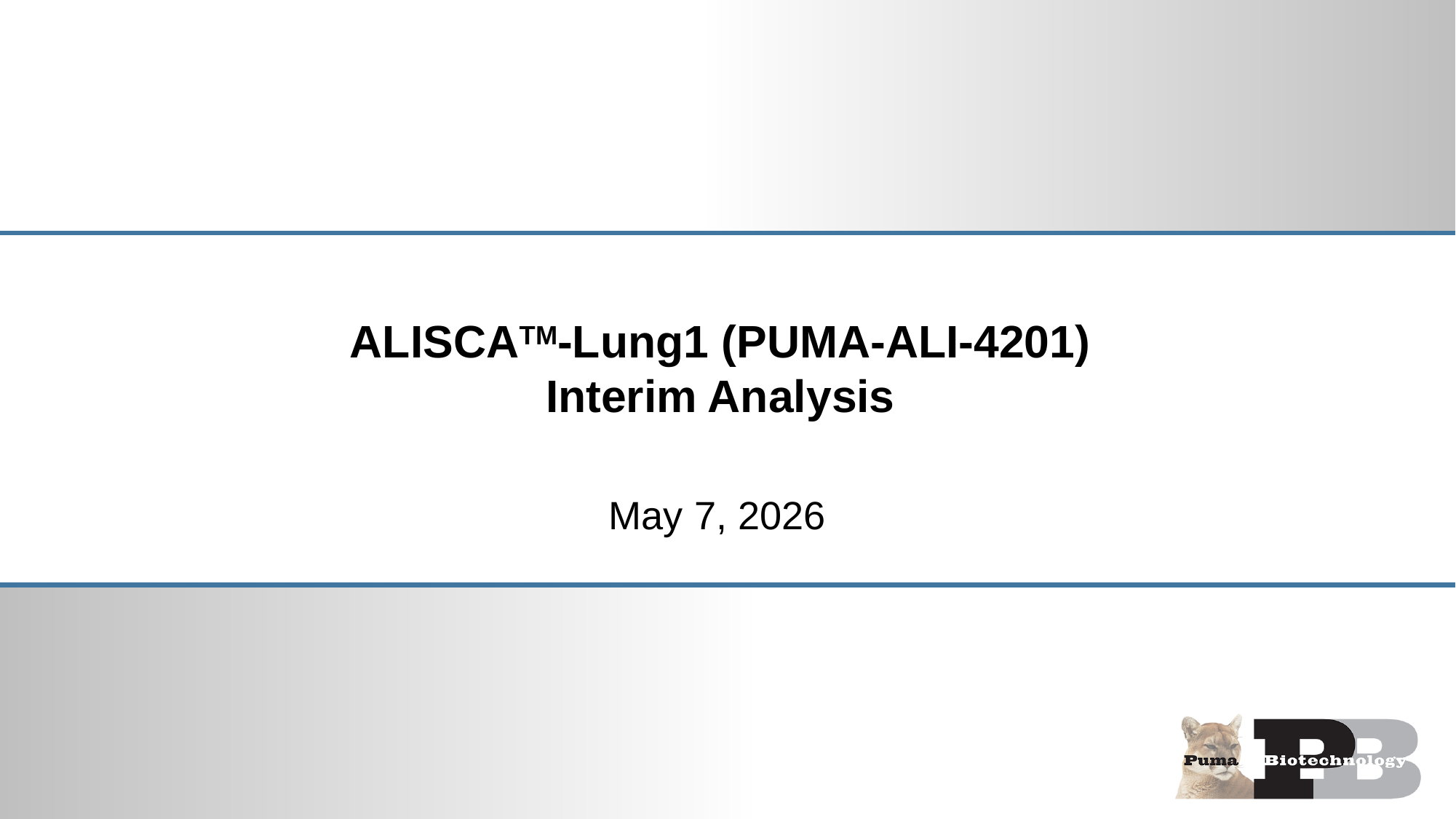

# ALISCATM-Lung1 (PUMA-ALI-4201) Interim Analysis

May 7, 2026